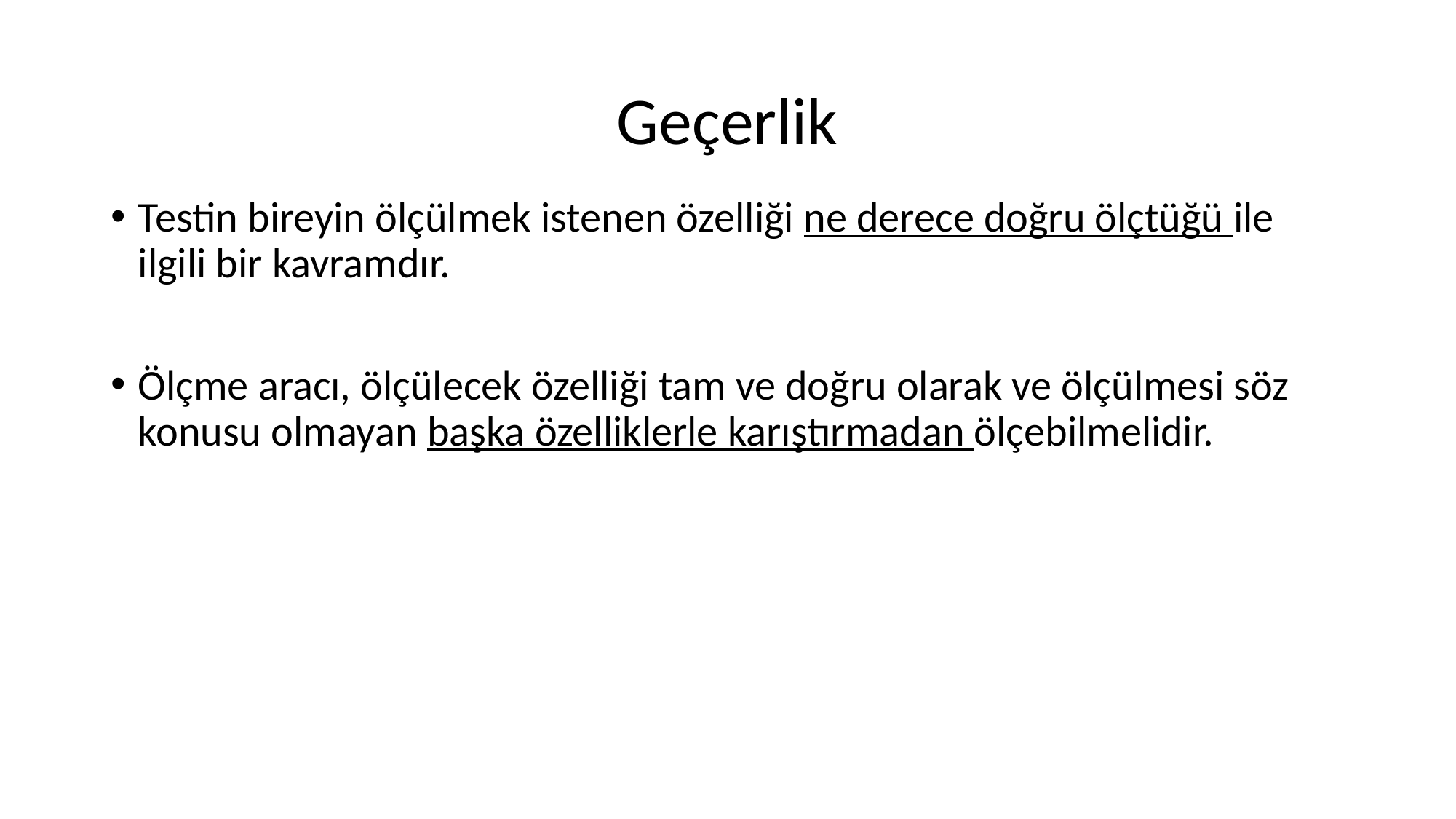

# Geçerlik
Testin bireyin ölçülmek istenen özelliği ne derece doğru ölçtüğü ile ilgili bir kavramdır.

Ölçme aracı, ölçülecek özelliği tam ve doğru olarak ve ölçülmesi söz konusu olmayan başka özelliklerle karıştırmadan ölçebilmelidir.